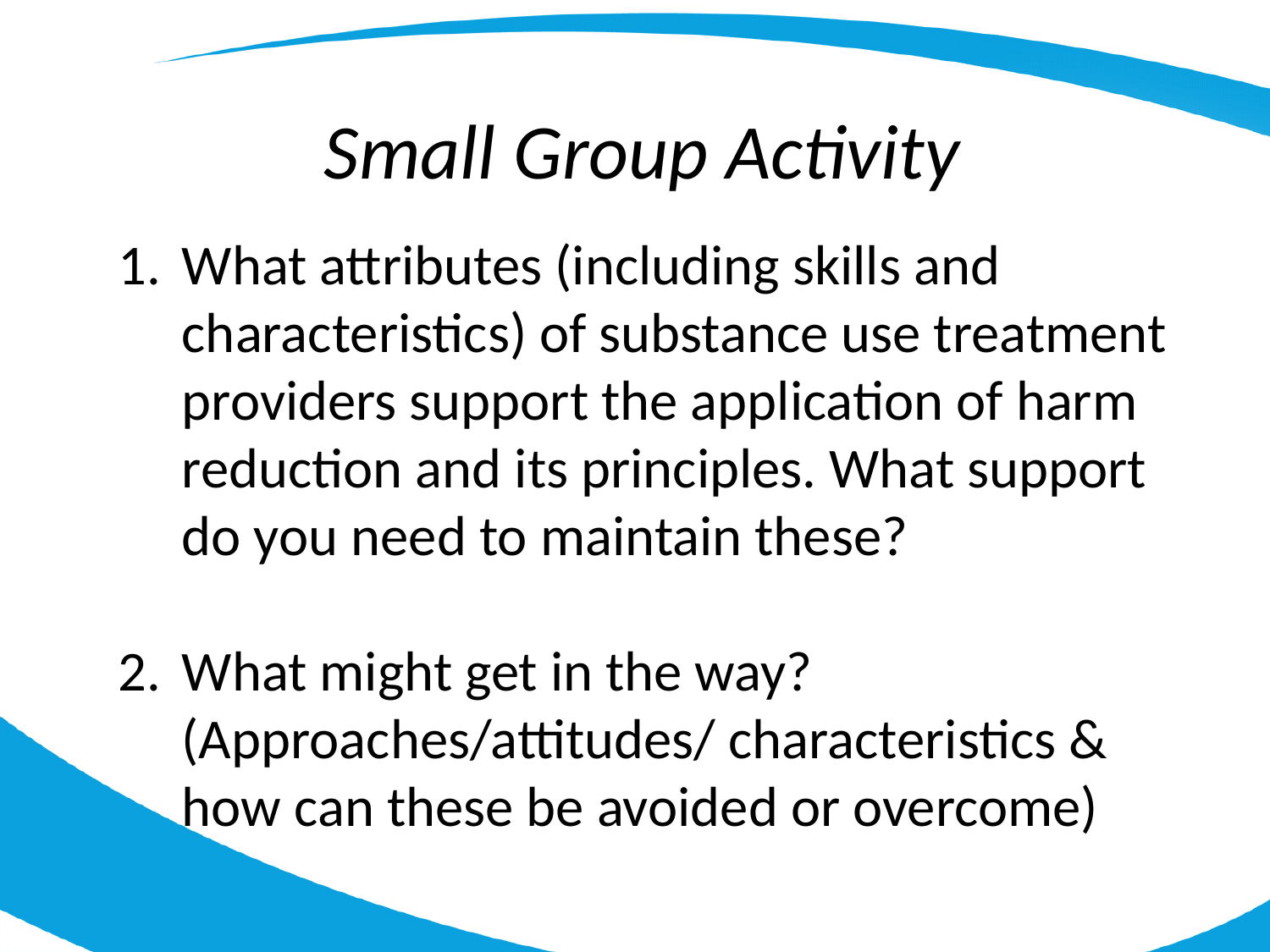

Small Group Activity
What attributes (including skills and characteristics) of substance use treatment providers support the application of harm reduction and its principles. What support do you need to maintain these?

What might get in the way? (Approaches/attitudes/ characteristics & how can these be avoided or overcome)